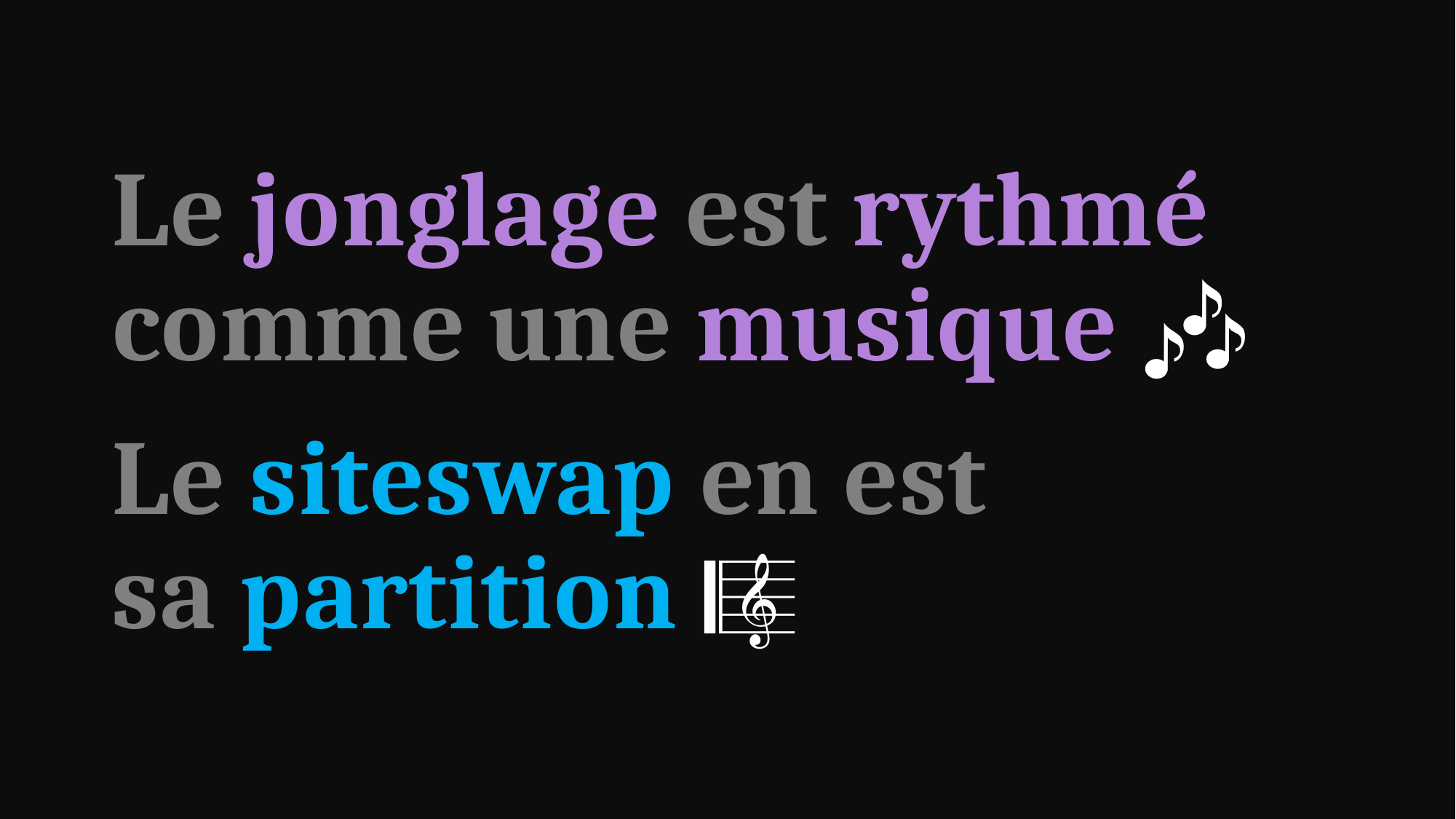

# Le jonglage est rythmé comme une musique 🎶 Le siteswap en est sa partition 🎼